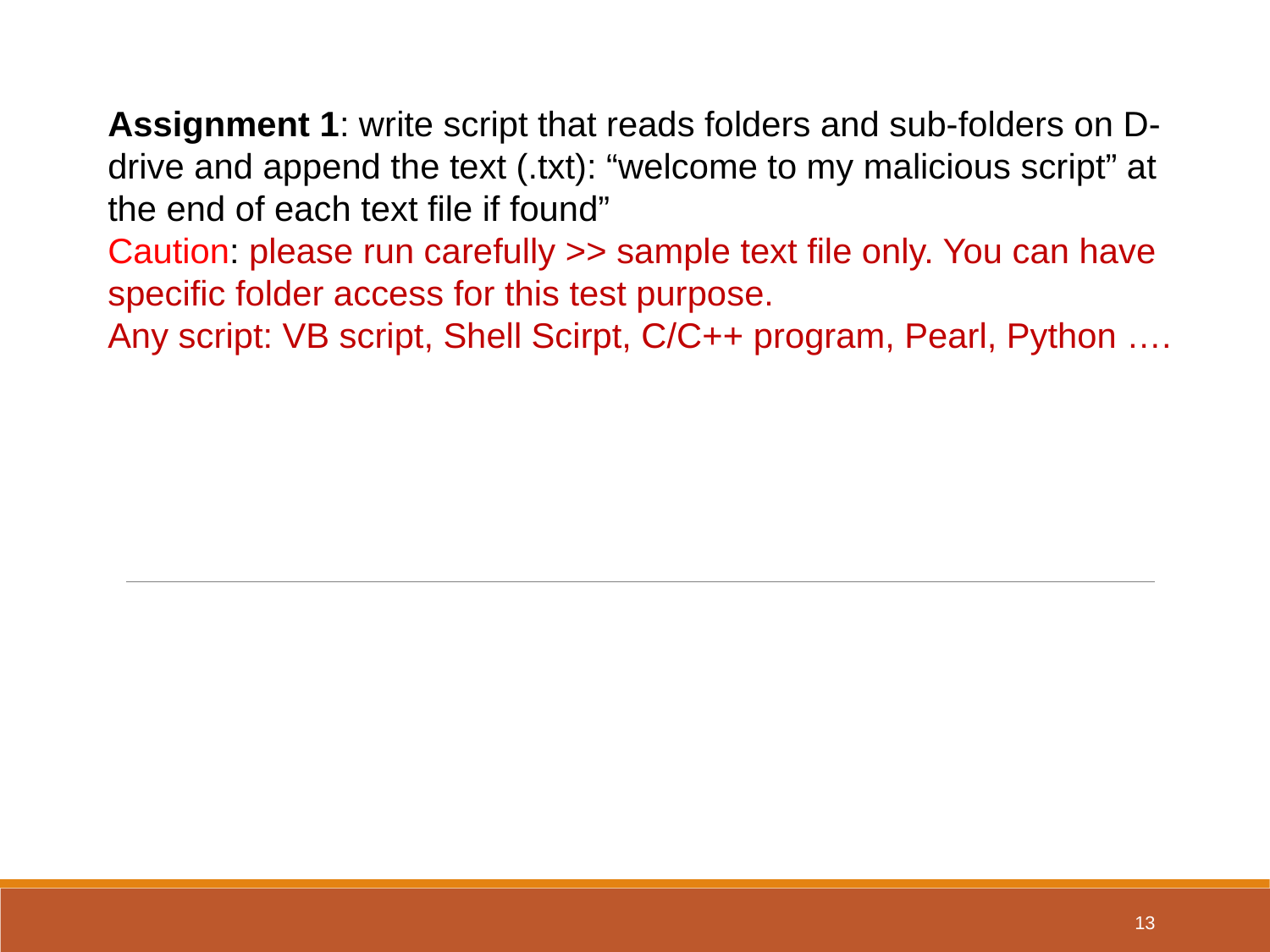

Assignment 1: write script that reads folders and sub-folders on D-drive and append the text (.txt): “welcome to my malicious script” at the end of each text file if found”
Caution: please run carefully >> sample text file only. You can have specific folder access for this test purpose.
Any script: VB script, Shell Scirpt, C/C++ program, Pearl, Python ….
13